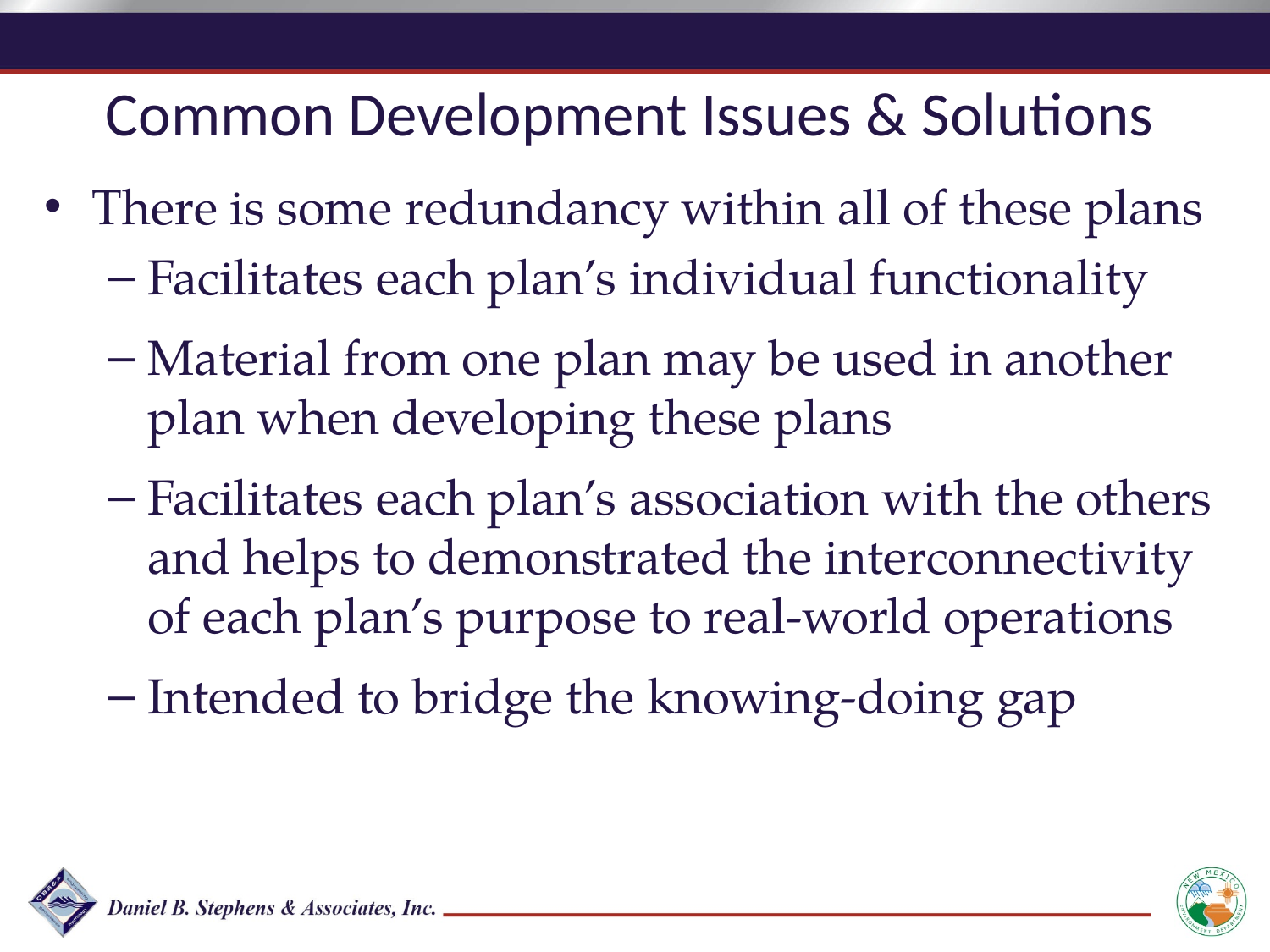

Common Development Issues & Solutions
There is some redundancy within all of these plans
Facilitates each plan’s individual functionality
Material from one plan may be used in another plan when developing these plans
Facilitates each plan’s association with the others and helps to demonstrated the interconnectivity of each plan’s purpose to real-world operations
Intended to bridge the knowing-doing gap